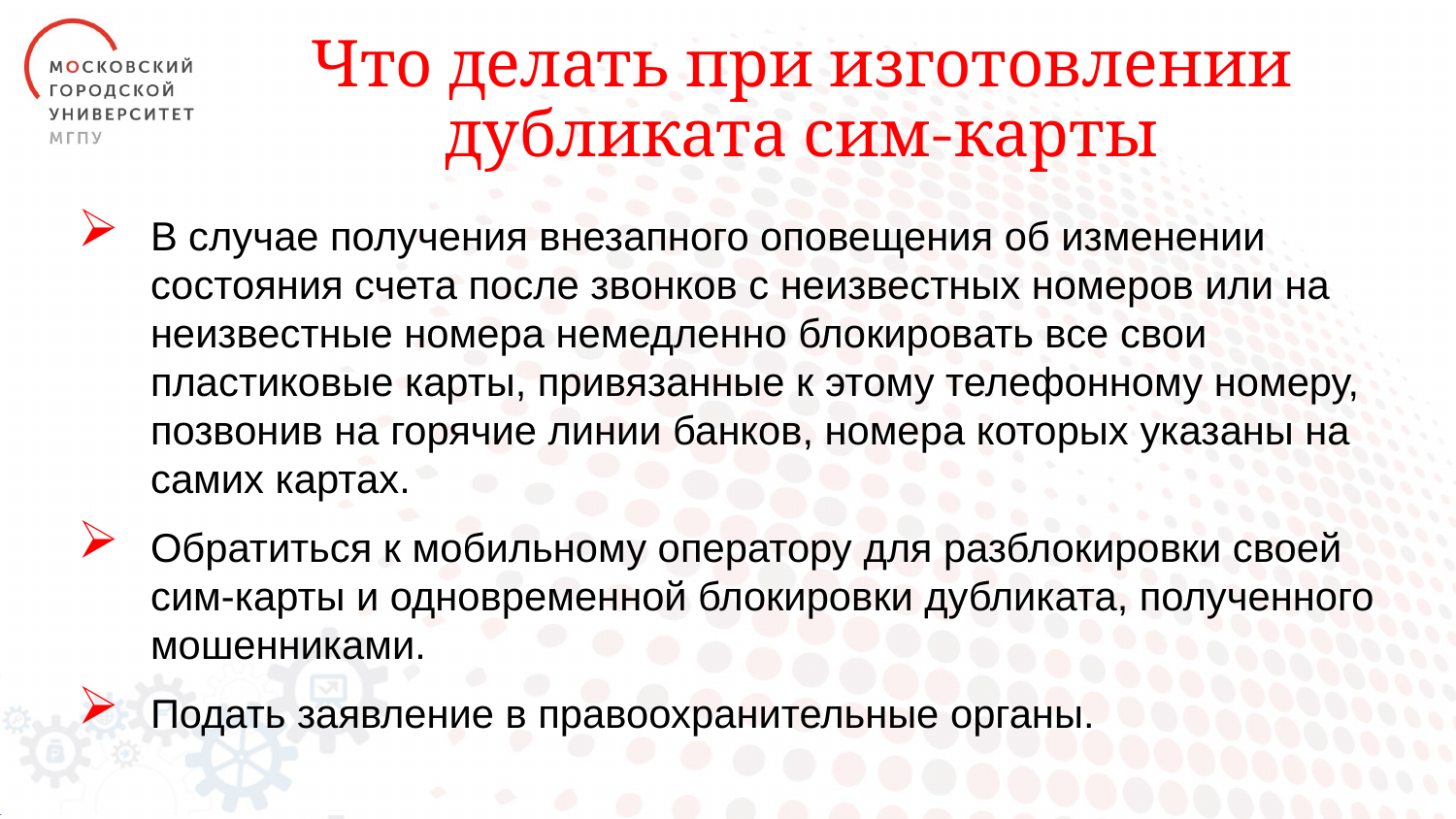

Что делать при изготовлении дубликата сим-карты
В случае получения внезапного оповещения об изменении состояния счета после звонков с неизвестных номеров или на неизвестные номера немедленно блокировать все свои пластиковые карты, привязанные к этому телефонному номеру, позвонив на горячие линии банков, номера которых указаны на самих картах.
Обратиться к мобильному оператору для разблокировки своей сим-карты и одновременной блокировки дубликата, полученного мошенниками.
Подать заявление в правоохранительные органы.